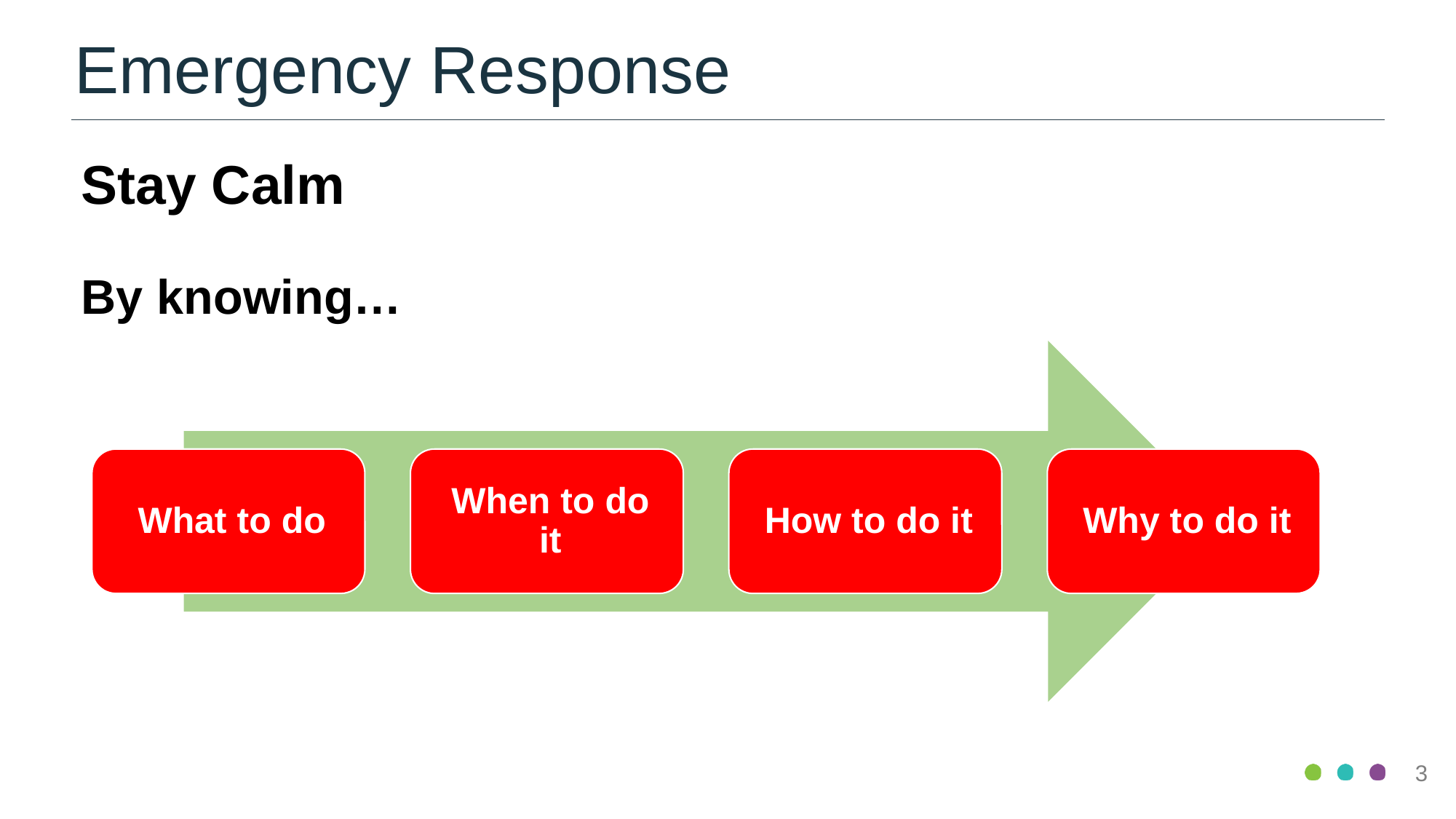

Emergency Response
Stay Calm

By knowing…

What to do
When to do it
How to do it
Why to do it
3